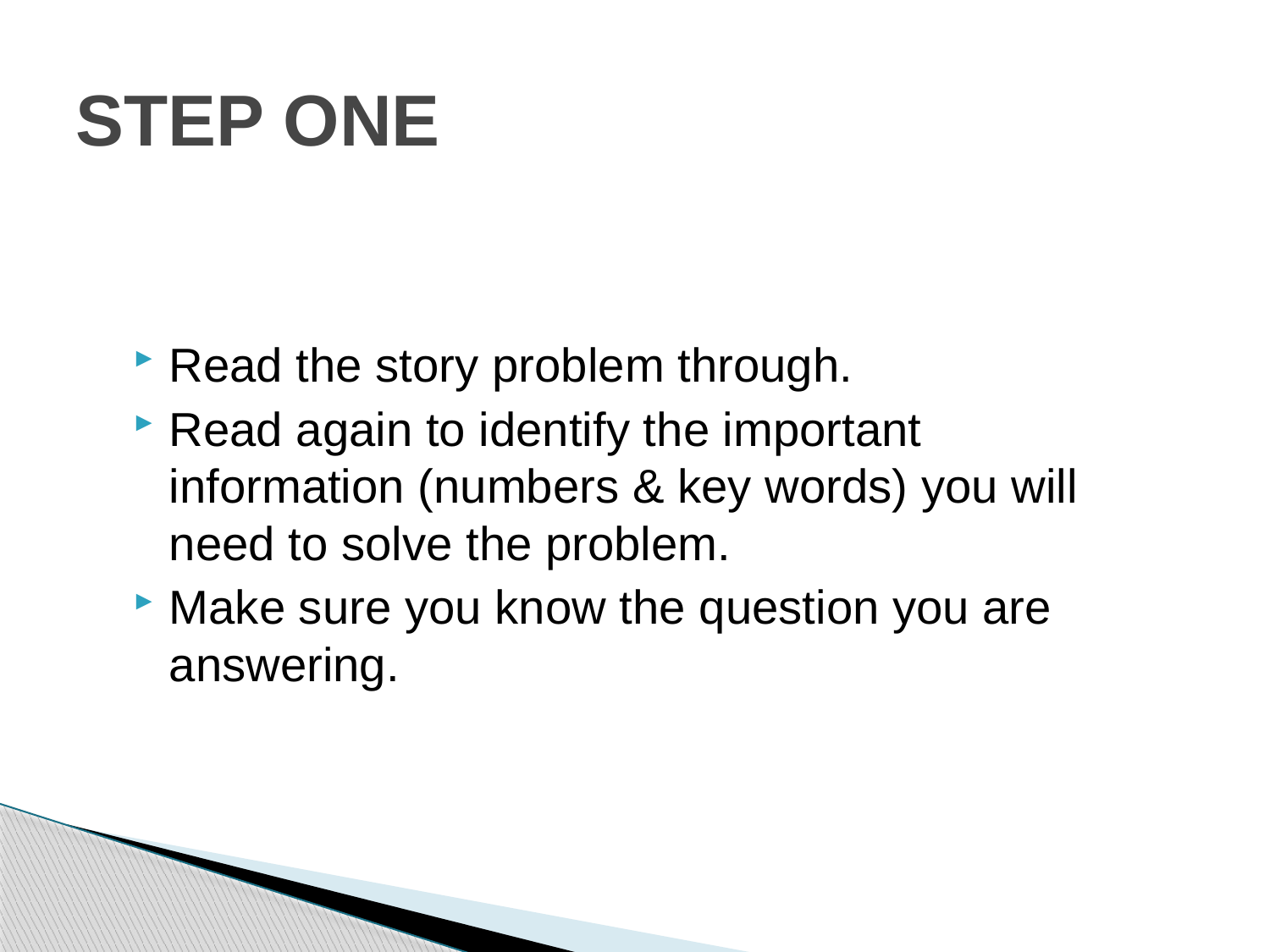

# STEP ONE
Read the story problem through.
Read again to identify the important information (numbers & key words) you will need to solve the problem.
Make sure you know the question you are answering.